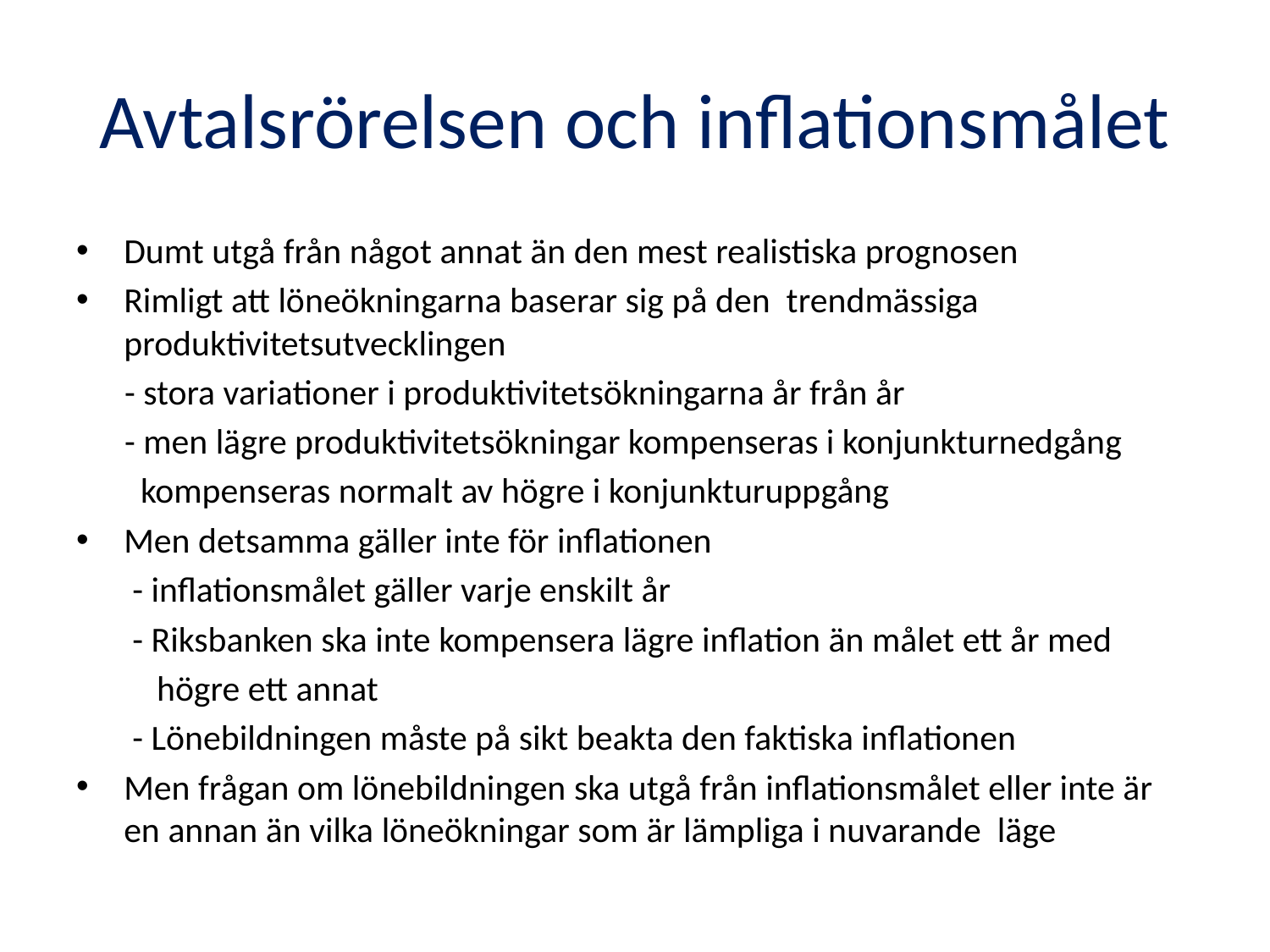

# Avtalsrörelsen och inflationsmålet
Dumt utgå från något annat än den mest realistiska prognosen
Rimligt att löneökningarna baserar sig på den  trendmässiga produktivitetsutvecklingen
      - stora variationer i produktivitetsökningarna år från år
      - men lägre produktivitetsökningar kompenseras i konjunkturnedgång
        kompenseras normalt av högre i konjunkturuppgång
Men detsamma gäller inte för inflationen
       - inflationsmålet gäller varje enskilt år
       - Riksbanken ska inte kompensera lägre inflation än målet ett år med
          högre ett annat
       - Lönebildningen måste på sikt beakta den faktiska inflationen
Men frågan om lönebildningen ska utgå från inflationsmålet eller inte är en annan än vilka löneökningar som är lämpliga i nuvarande  läge